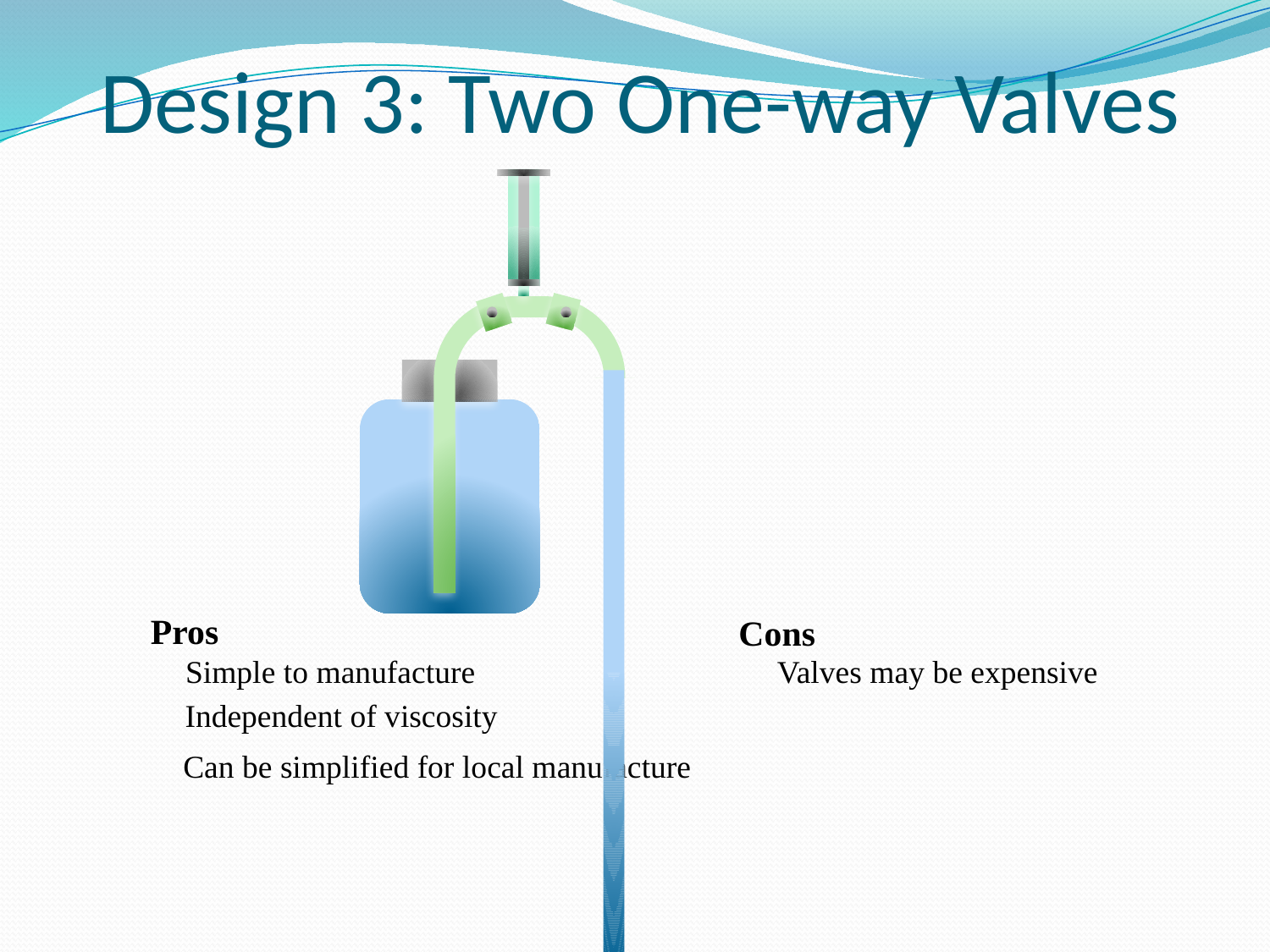

# Design 3: Two One-way Valves

Pros
Cons
Simple to manufacture
Valves may be expensive
Independent of viscosity
Can be simplified for local manufacture